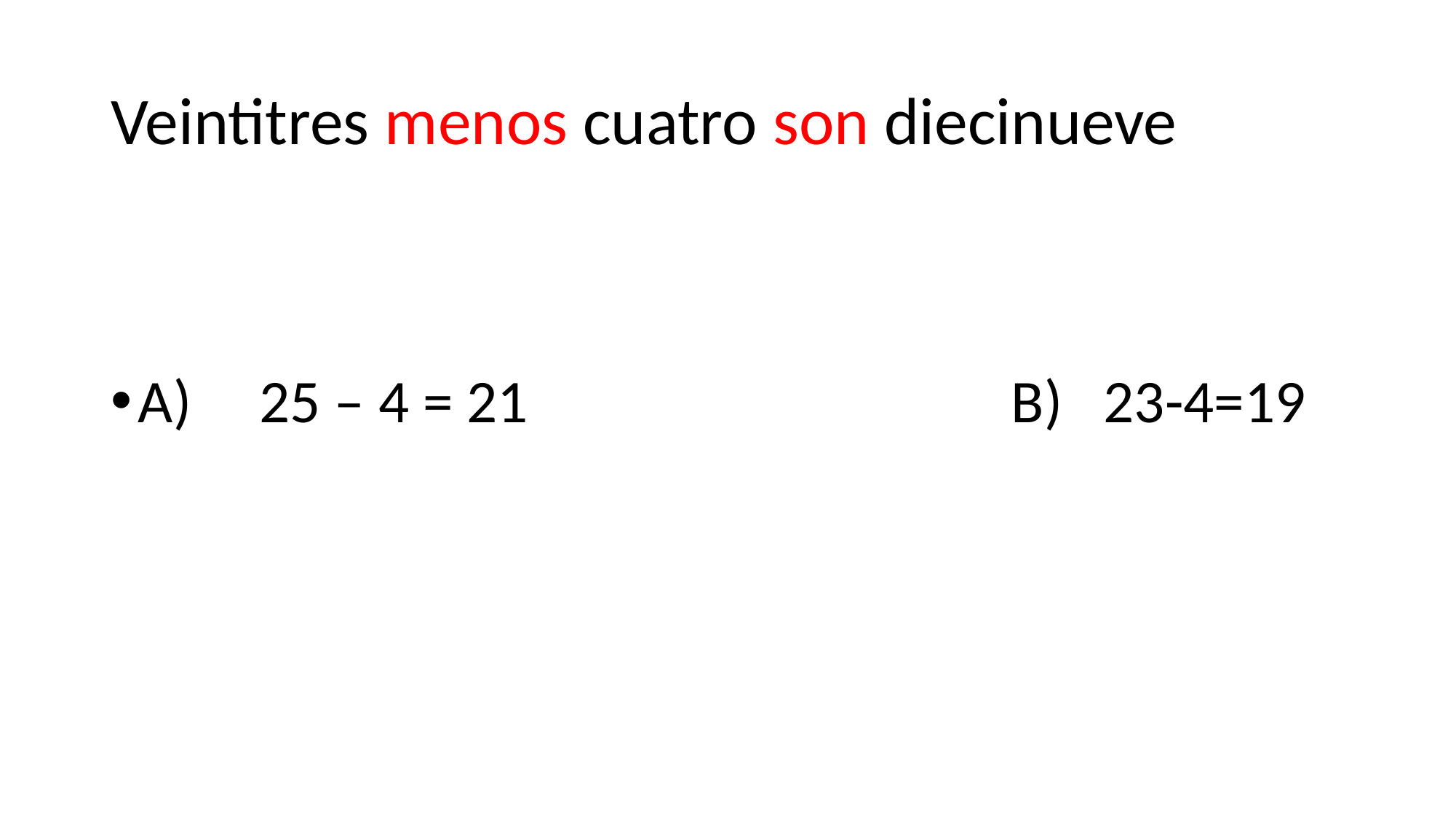

# Veintitres menos cuatro son diecinueve

A)     25 – 4 = 21					B)   23-4=19